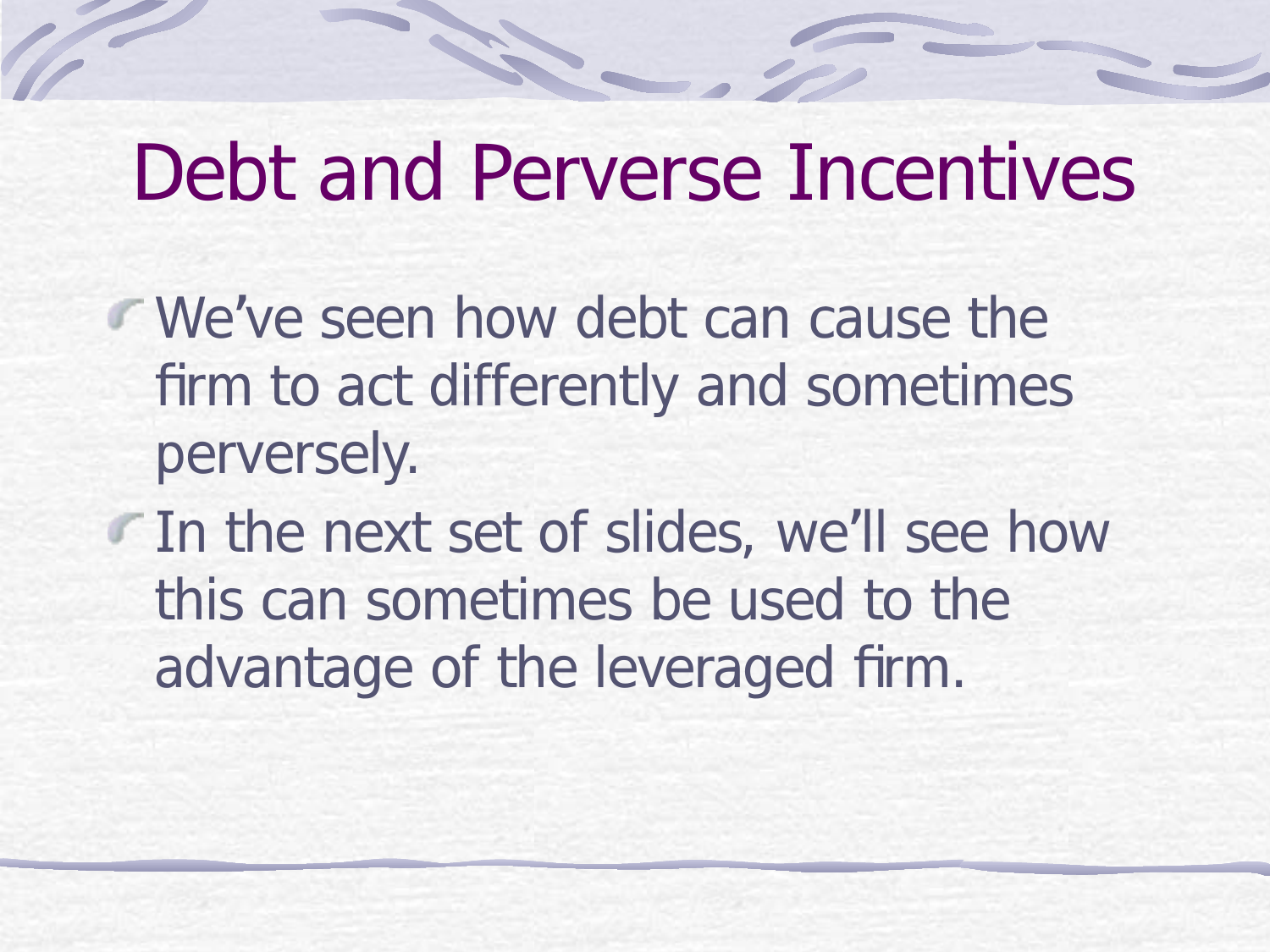

# Debt and Perverse Incentives
We’ve seen how debt can cause the firm to act differently and sometimes perversely.
In the next set of slides, we’ll see how this can sometimes be used to the advantage of the leveraged firm.